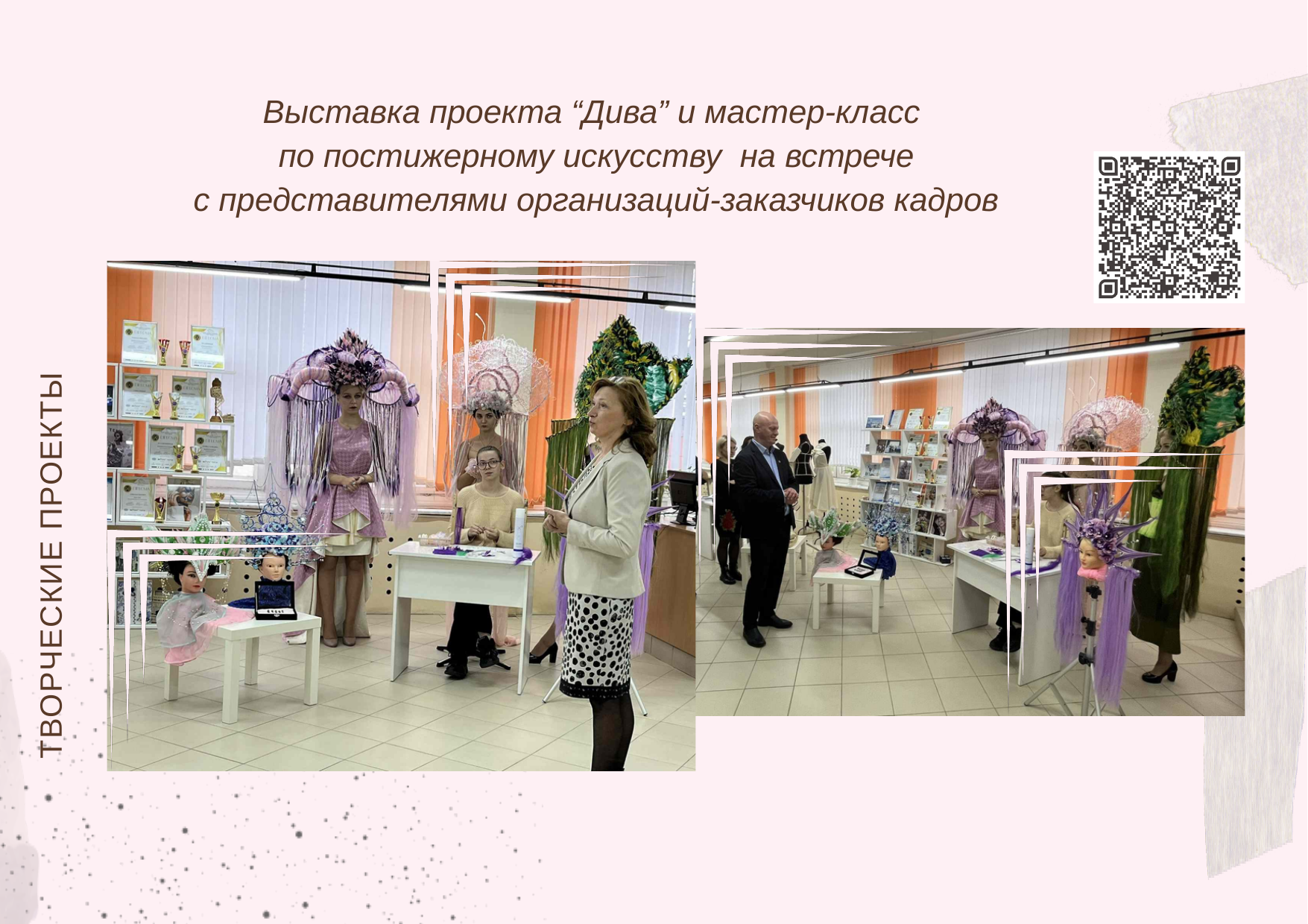

Выставка проекта “Дива” и мастер-класс
по постижерному искусству  на встрече
 с представителями организаций-заказчиков кадров

ТВОРЧЕСКИЕ ПРОЕКТЫ